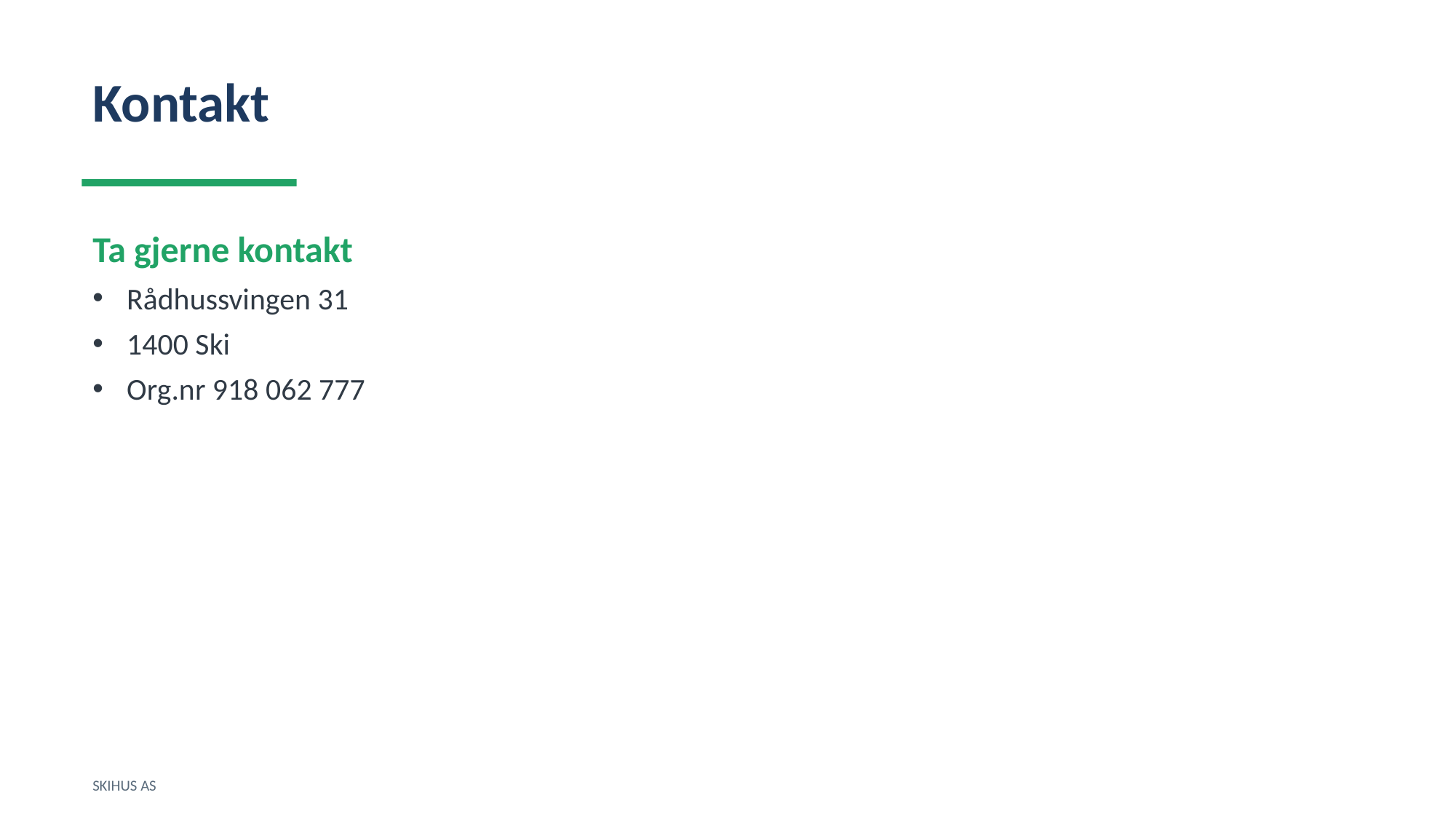

Kontakt

Ta gjerne kontakt
Rådhussvingen 31
1400 Ski
Org.nr 918 062 777
SKIHUS AS